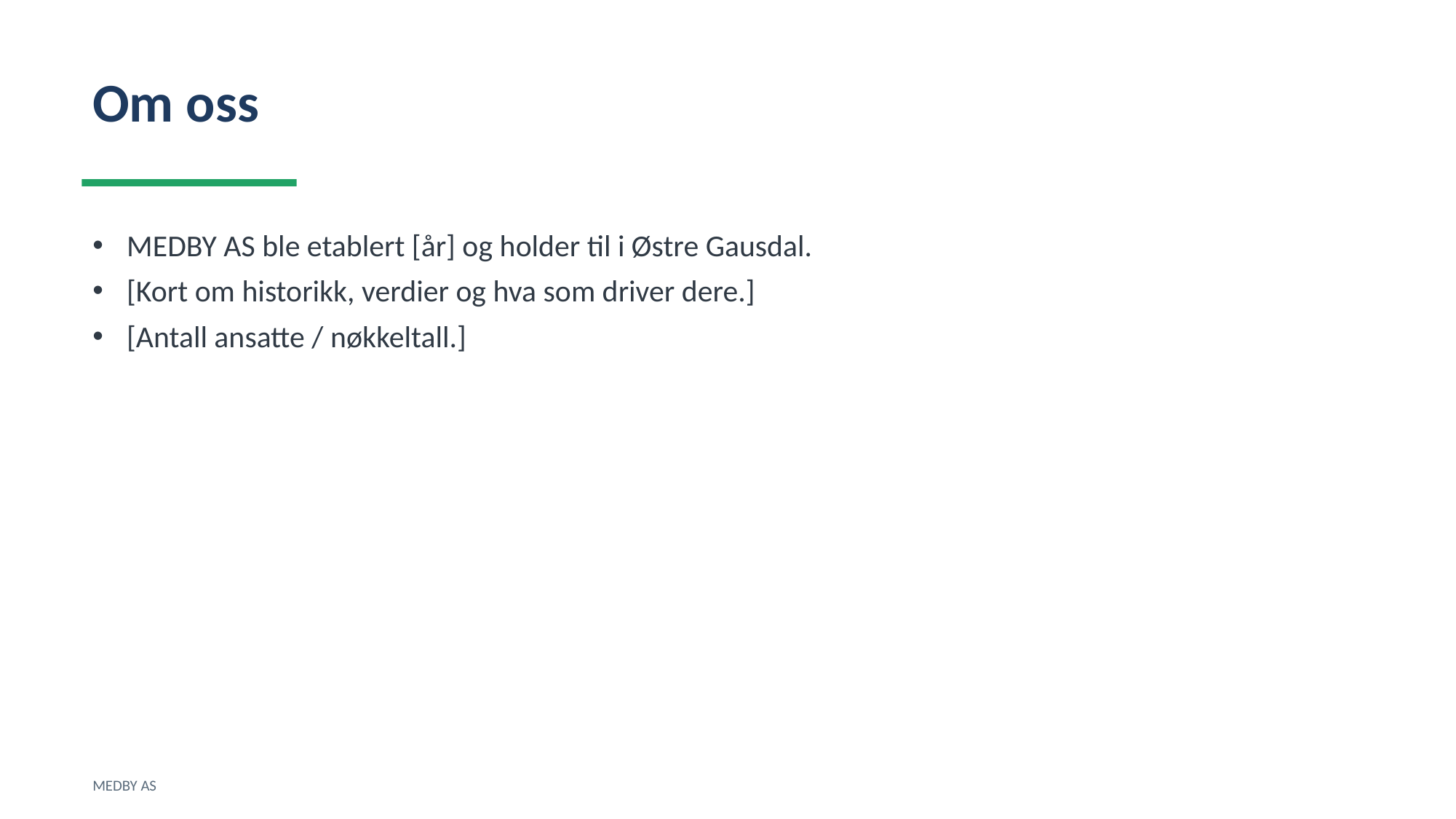

Om oss

MEDBY AS ble etablert [år] og holder til i Østre Gausdal.
[Kort om historikk, verdier og hva som driver dere.]
[Antall ansatte / nøkkeltall.]
MEDBY AS